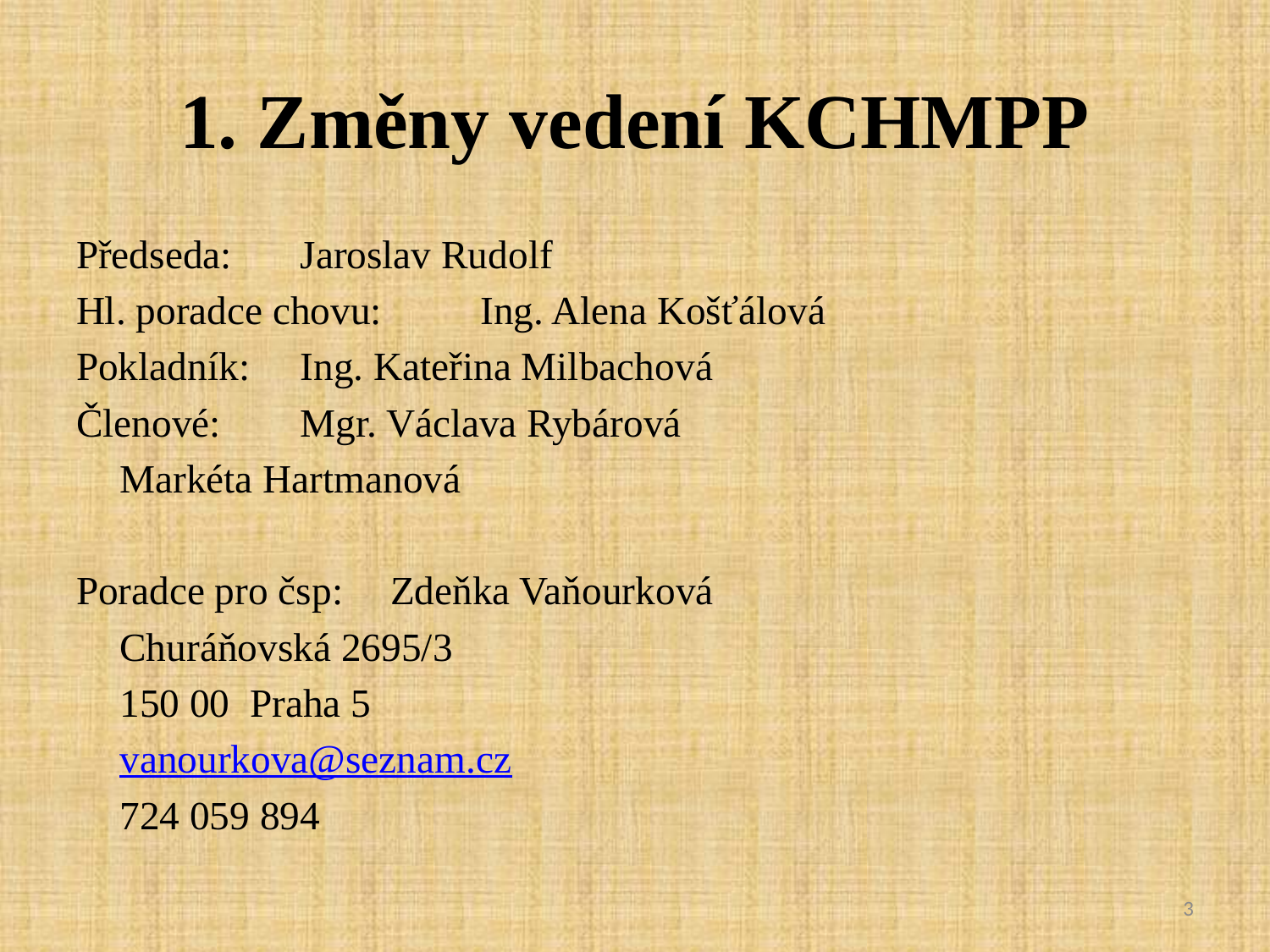

# 1. Změny vedení KCHMPP
Předseda: 		Jaroslav Rudolf
Hl. poradce chovu: 	Ing. Alena Košťálová
Pokladník: 		Ing. Kateřina Milbachová
Členové: 		Mgr. Václava Rybárová
				Markéta Hartmanová

Poradce pro čsp: 	Zdeňka Vaňourková
				Churáňovská 2695/3
				150 00  Praha 5
				vanourkova@seznam.cz
				724 059 894

3